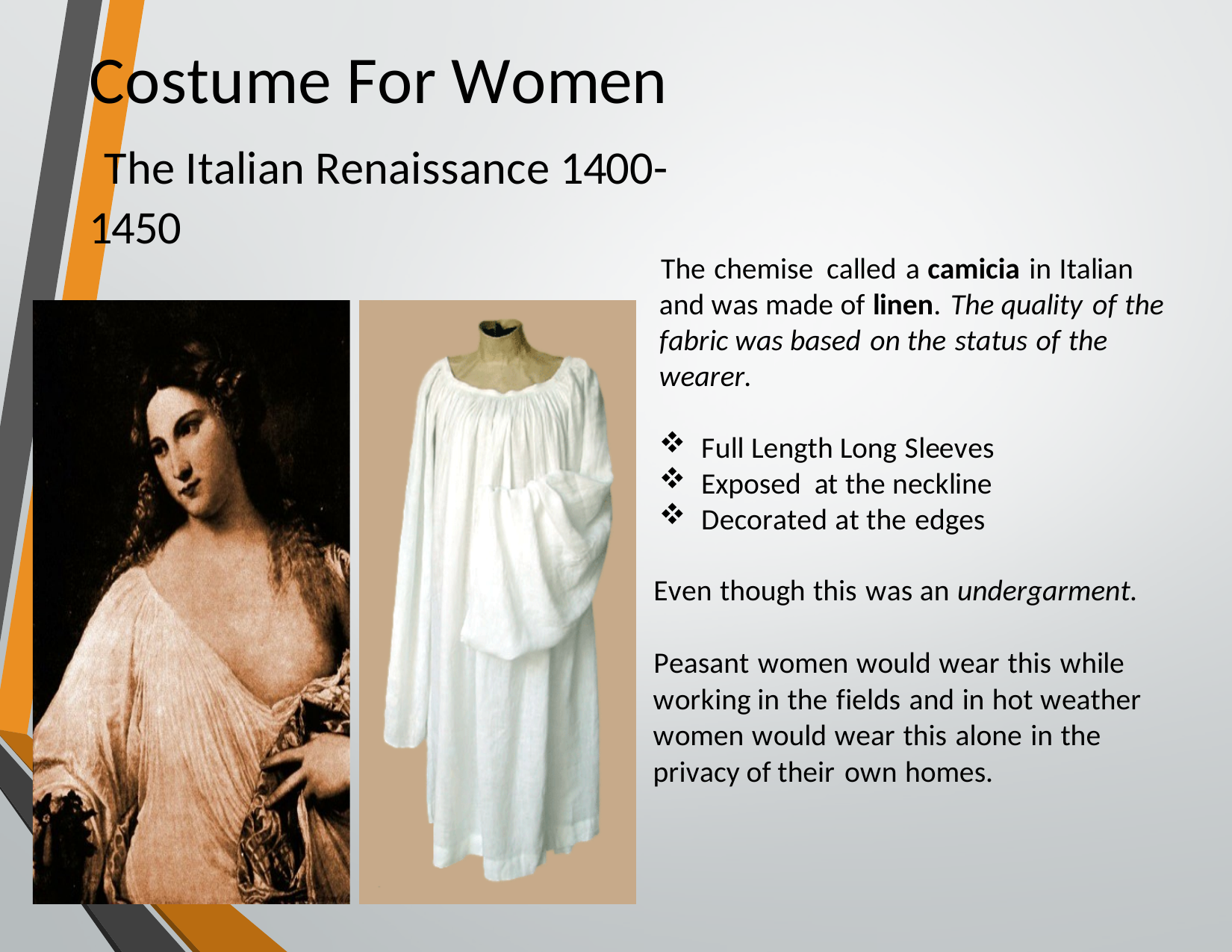

Costume For Women
 The Italian Renaissance 1400-1450
The chemise  called a camicia in Italian and was made of linen. The quality of the fabric was based on the status of the wearer.

Full Length Long Sleeves
Exposed  at the neckline
Decorated at the edges

Even though this was an undergarment.

Peasant women would wear this while working in the fields and in hot weather women would wear this alone in the privacy of their own homes.